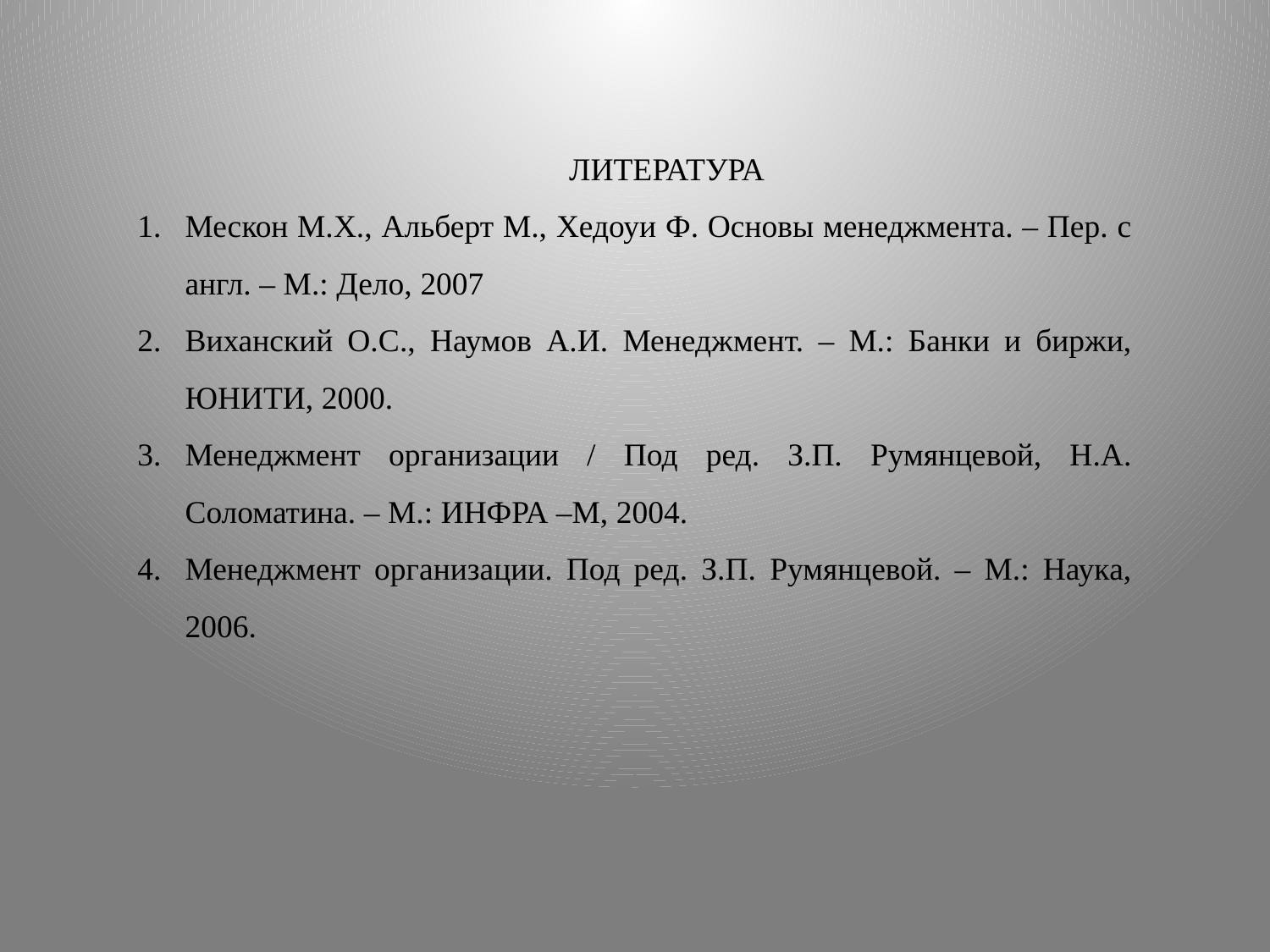

ЛИТЕРАТУРА
Мескон М.Х., Альберт М., Хедоуи Ф. Основы менеджмента. – Пер. с англ. – М.: Дело, 2007
Виханский О.С., Наумов А.И. Менеджмент. – М.: Банки и биржи, ЮНИТИ, 2000.
Менеджмент организации / Под ред. З.П. Румянцевой, Н.А. Соломатина. – М.: ИНФРА –М, 2004.
Менеджмент организации. Под ред. З.П. Румянцевой. – М.: Наука, 2006.